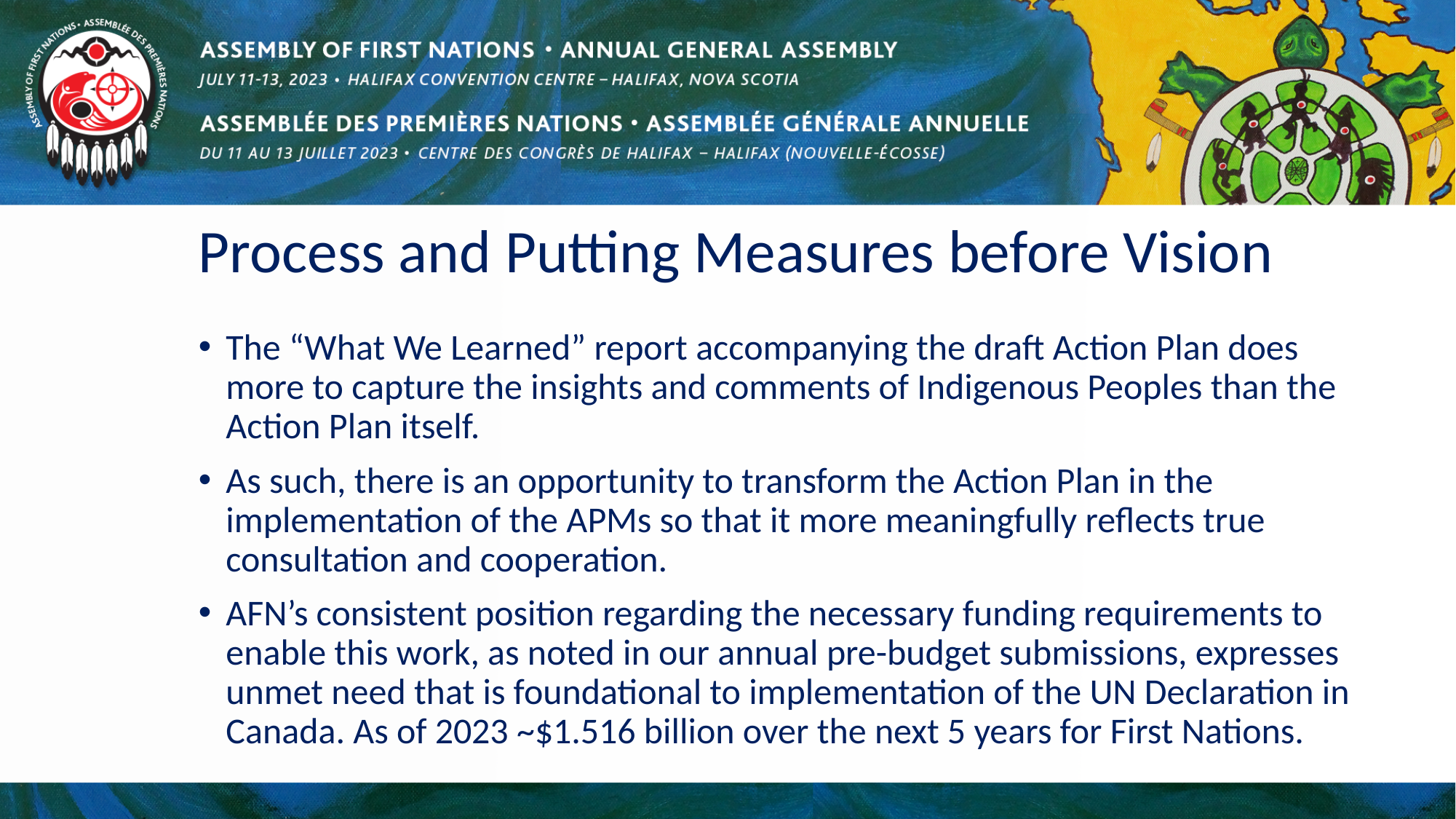

# Process and Putting Measures before Vision
The “What We Learned” report accompanying the draft Action Plan does more to capture the insights and comments of Indigenous Peoples than the Action Plan itself.
As such, there is an opportunity to transform the Action Plan in the implementation of the APMs so that it more meaningfully reflects true consultation and cooperation.
AFN’s consistent position regarding the necessary funding requirements to enable this work, as noted in our annual pre-budget submissions, expresses unmet need that is foundational to implementation of the UN Declaration in Canada. As of 2023 ~$1.516 billion over the next 5 years for First Nations.